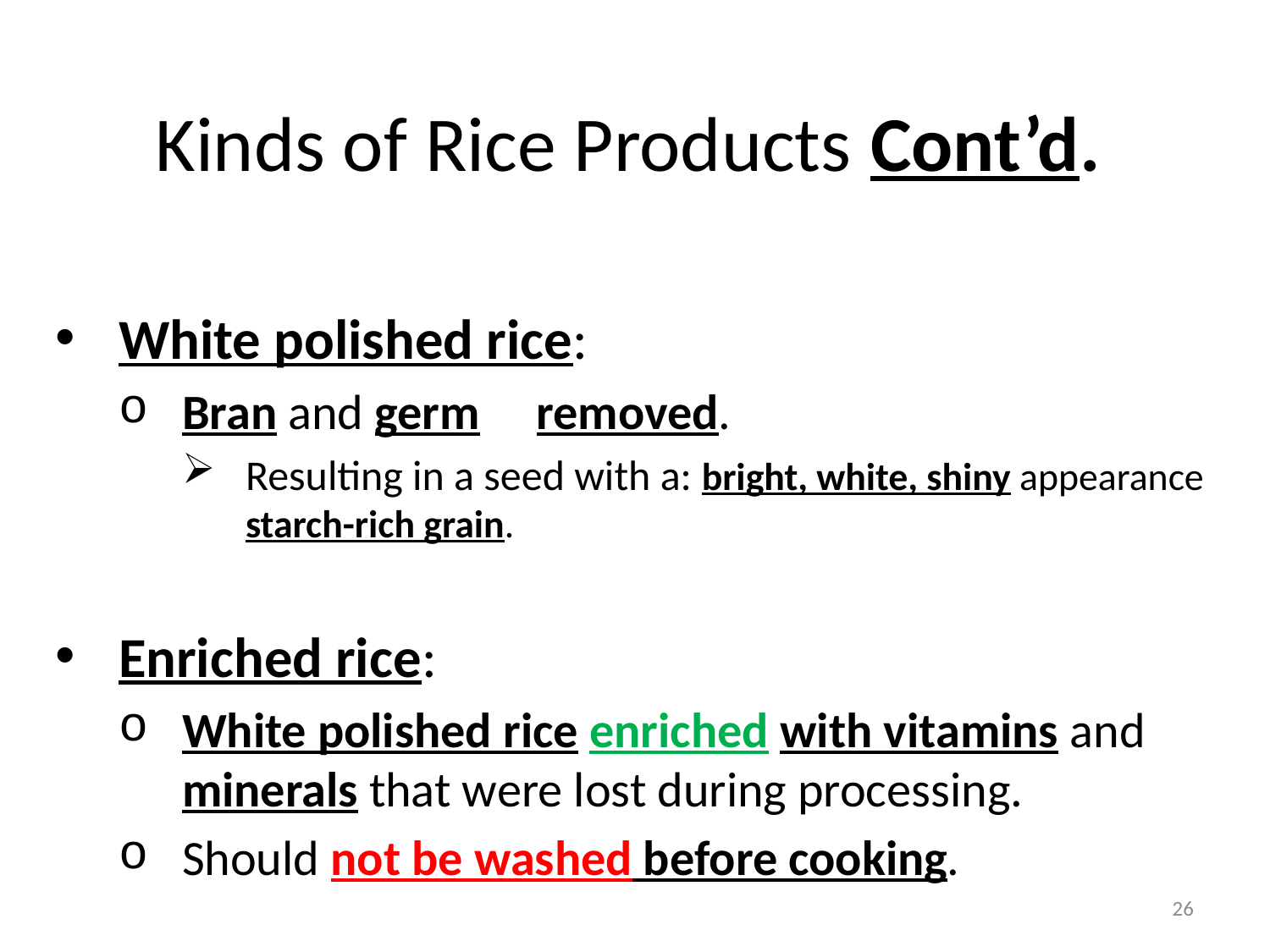

# Kinds of Rice Products Cont’d.
White polished rice:
Bran and germ     removed.
Resulting in a seed with a: bright, white, shiny appearance starch-rich grain.

Enriched rice:
White polished rice enriched with vitamins and minerals that were lost during processing.
Should not be washed before cooking.

26